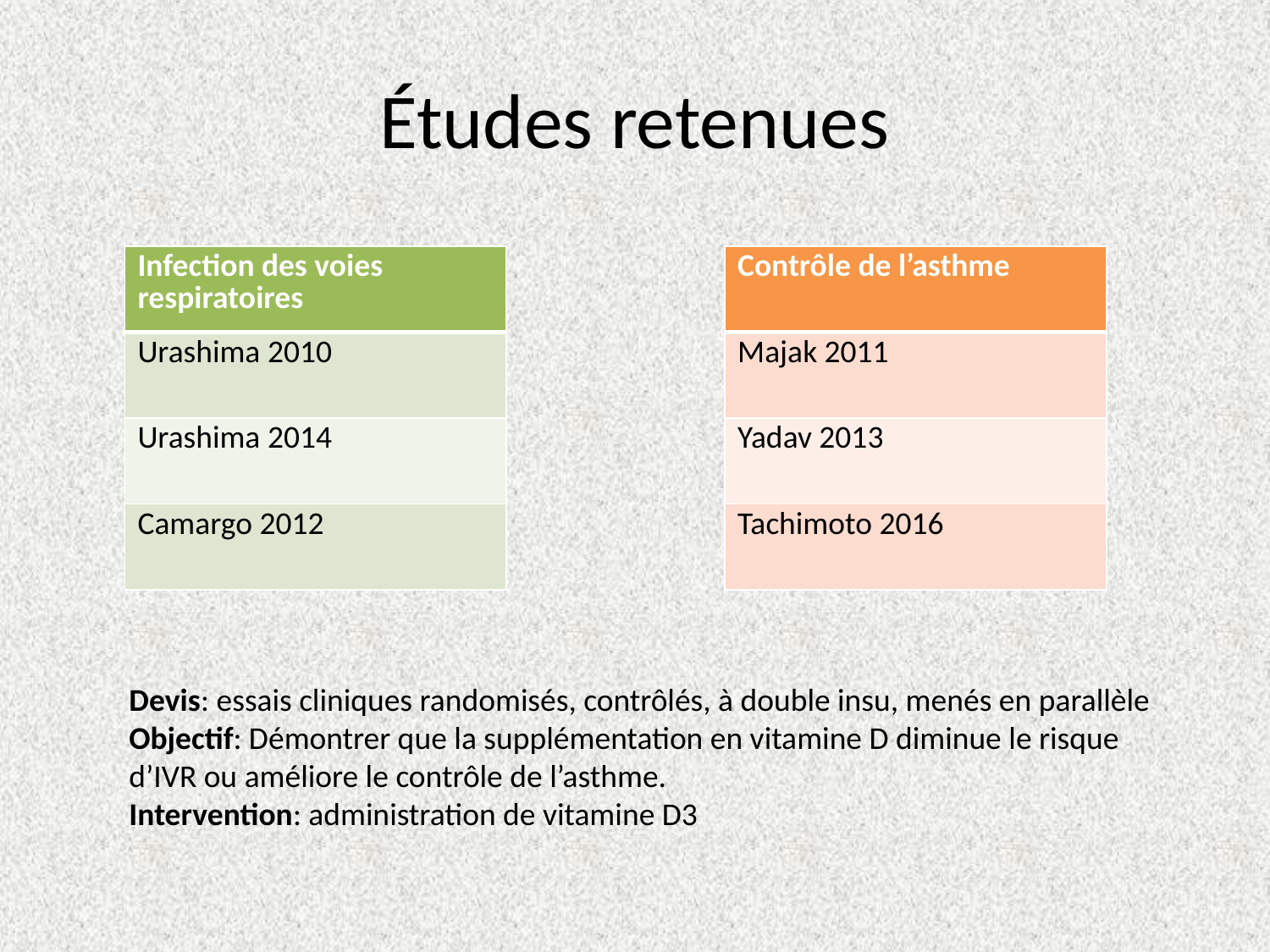

# Études retenues
| Infection des voies respiratoires |
| --- |
| Urashima 2010 |
| Urashima 2014 |
| Camargo 2012 |
| Contrôle de l’asthme |
| --- |
| Majak 2011 |
| Yadav 2013 |
| Tachimoto 2016 |
Devis: essais cliniques randomisés, contrôlés, à double insu, menés en parallèle
Objectif: Démontrer que la supplémentation en vitamine D diminue le risque d’IVR ou améliore le contrôle de l’asthme.
Intervention: administration de vitamine D3